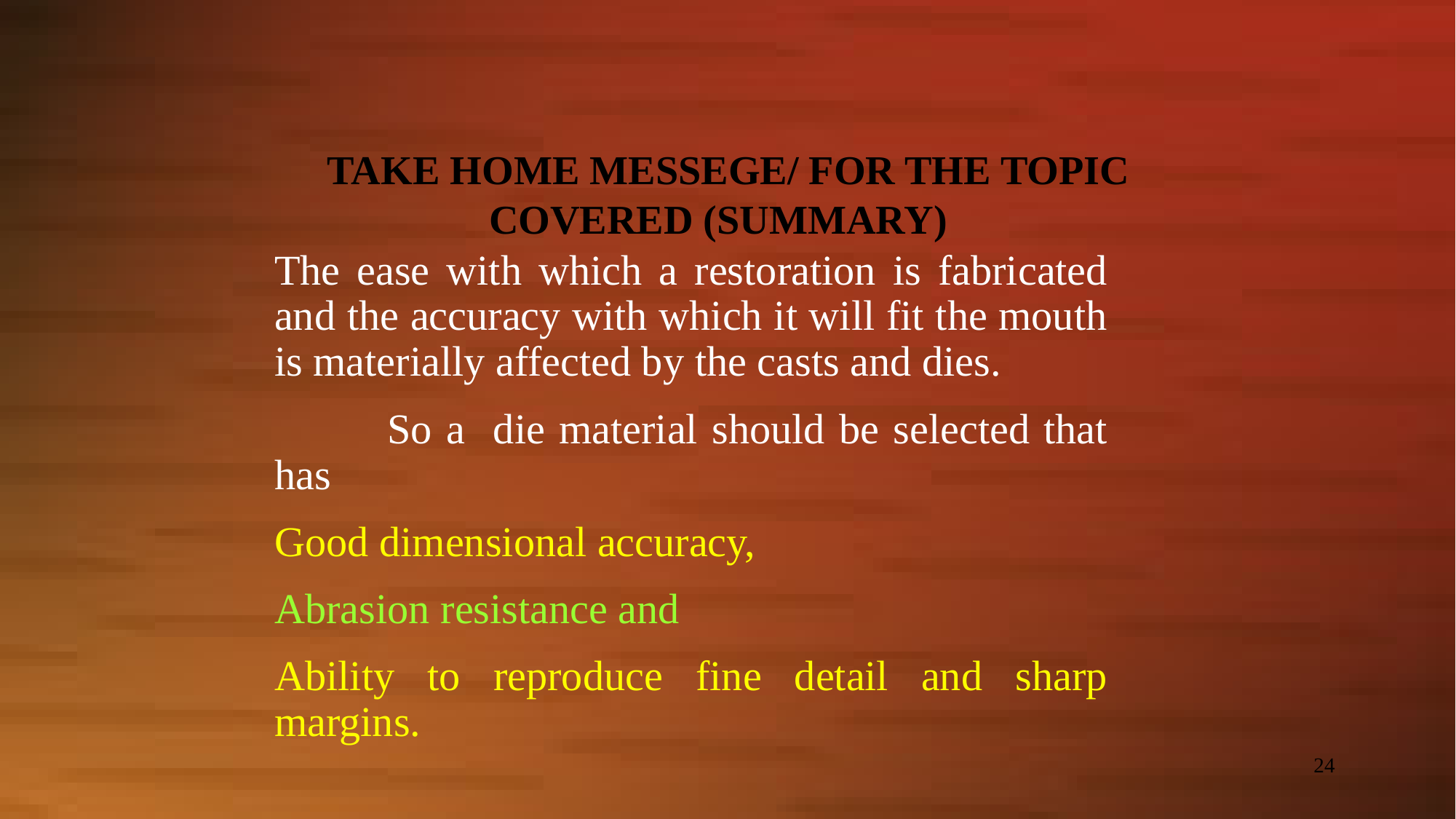

# TAKE HOME MESSEGE/ FOR THE TOPIC COVERED (SUMMARY)
The ease with which a restoration is fabricated and the accuracy with which it will fit the mouth is materially affected by the casts and dies.
        So a  die material should be selected that has
Good dimensional accuracy,
Abrasion resistance and
Ability to reproduce fine detail and sharp margins.
24